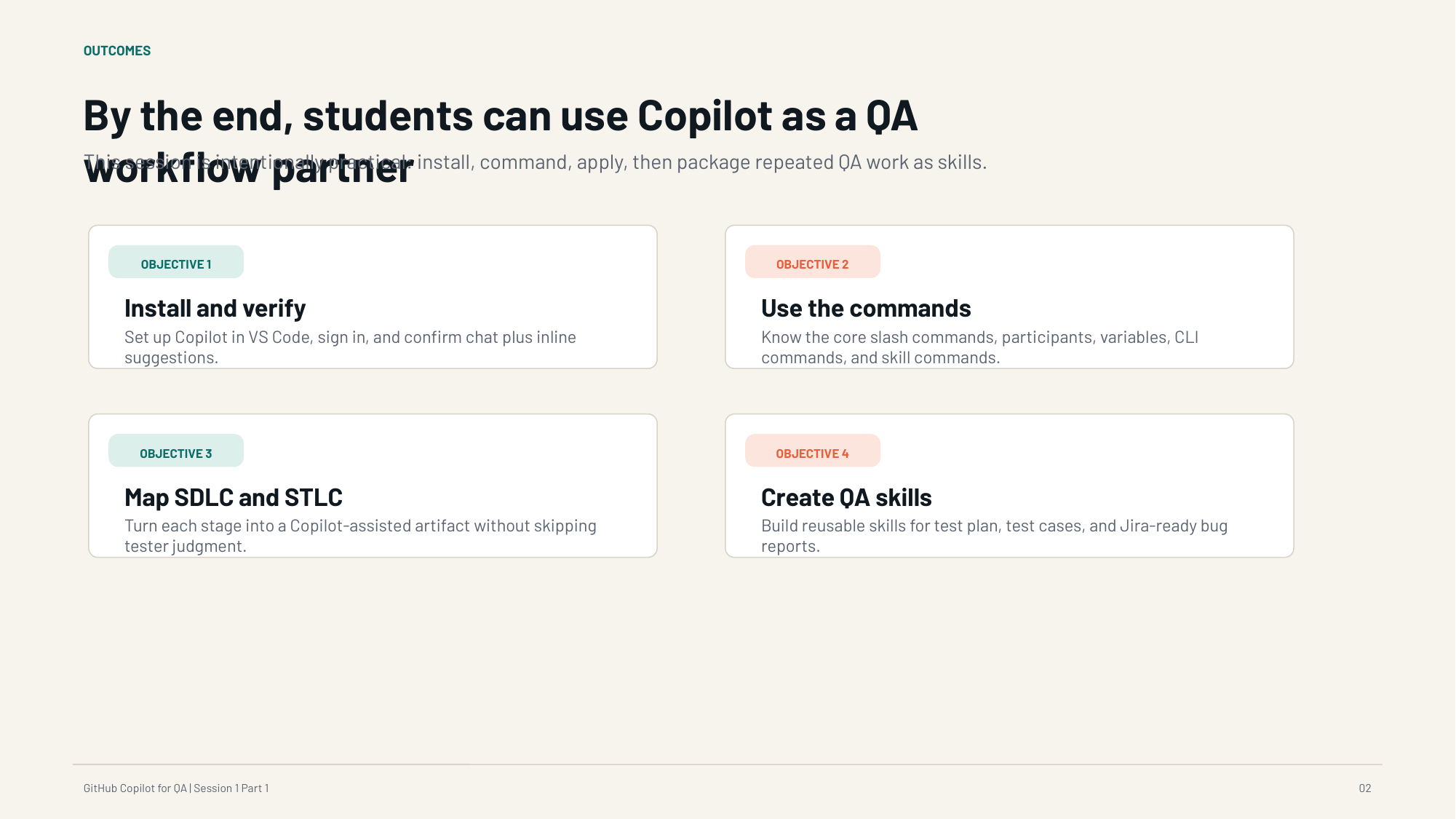

OUTCOMES
By the end, students can use Copilot as a QA workflow partner
This session is intentionally practical: install, command, apply, then package repeated QA work as skills.

OBJECTIVE 1
OBJECTIVE 2
Install and verify
Use the commands
Set up Copilot in VS Code, sign in, and confirm chat plus inline suggestions.
Know the core slash commands, participants, variables, CLI commands, and skill commands.

OBJECTIVE 3
OBJECTIVE 4
Map SDLC and STLC
Create QA skills
Turn each stage into a Copilot-assisted artifact without skipping tester judgment.
Build reusable skills for test plan, test cases, and Jira-ready bug reports.

GitHub Copilot for QA | Session 1 Part 1

02